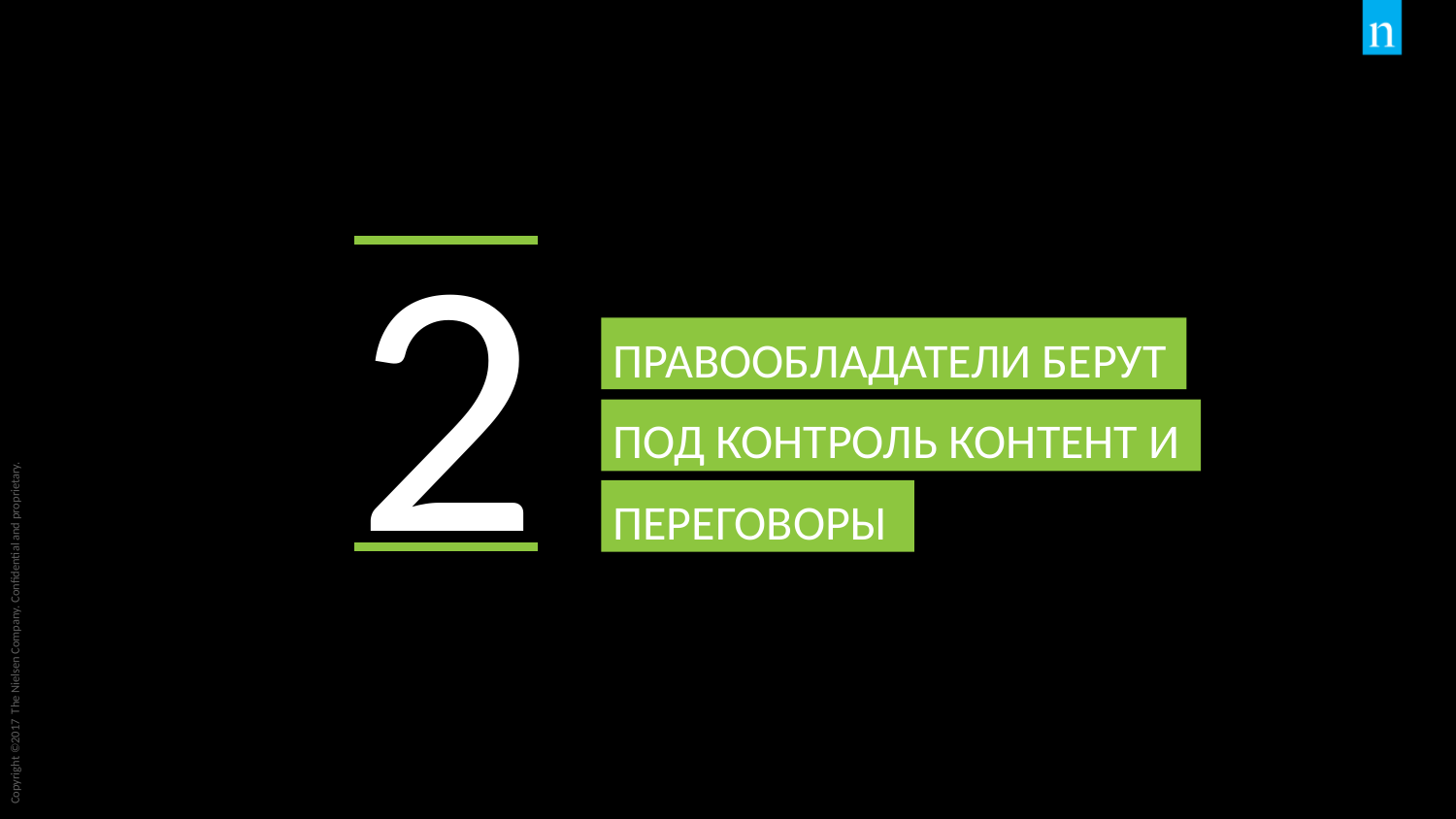

2
ПРАВООБЛАДАТЕЛИ БЕРУТ ПОД КОНТРОЛЬ КОНТЕНТ И ПЕРЕГОВОРЫ